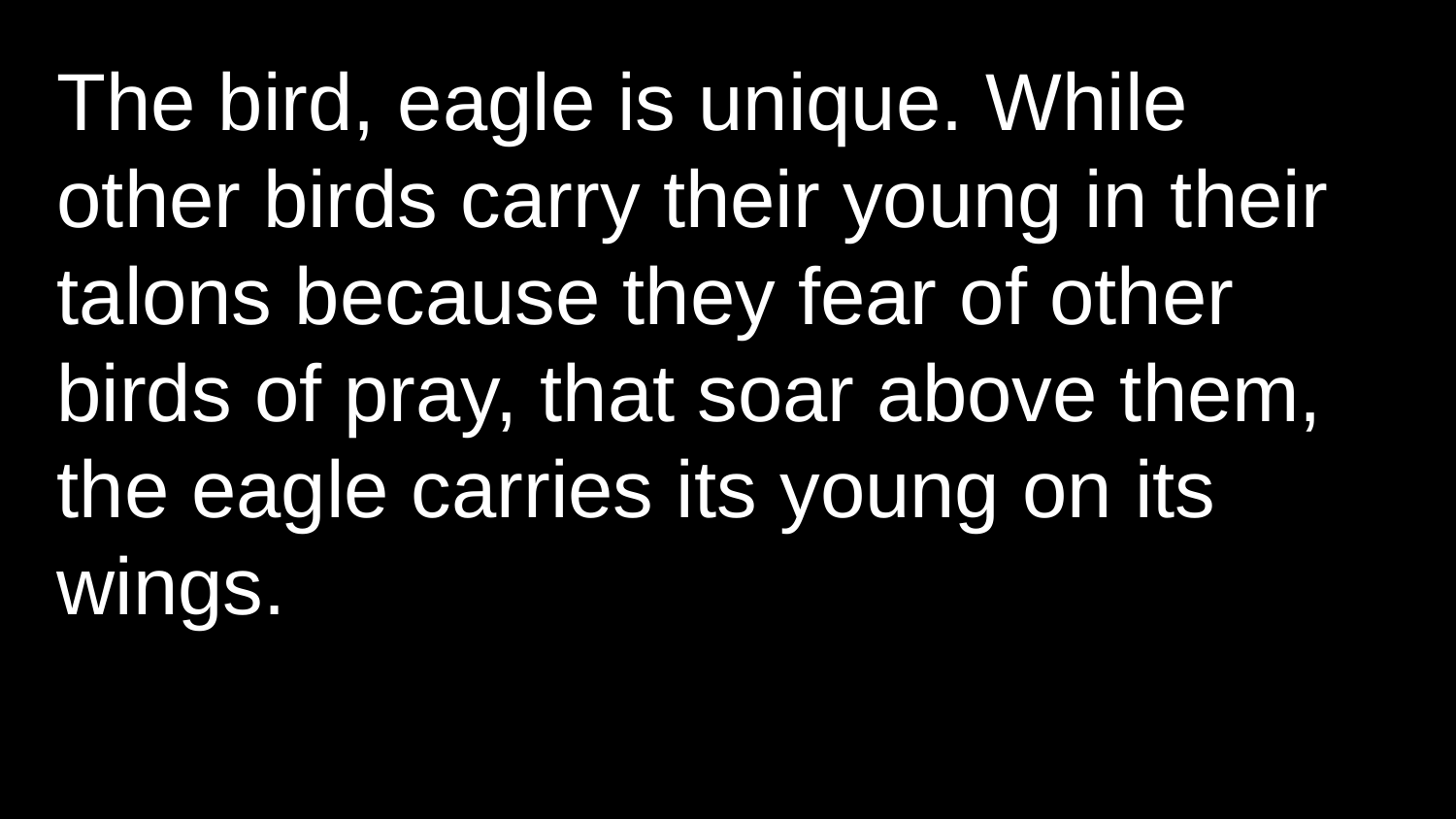

The bird, eagle is unique. While other birds carry their young in their talons because they fear of other birds of pray, that soar above them, the eagle carries its young on its wings.